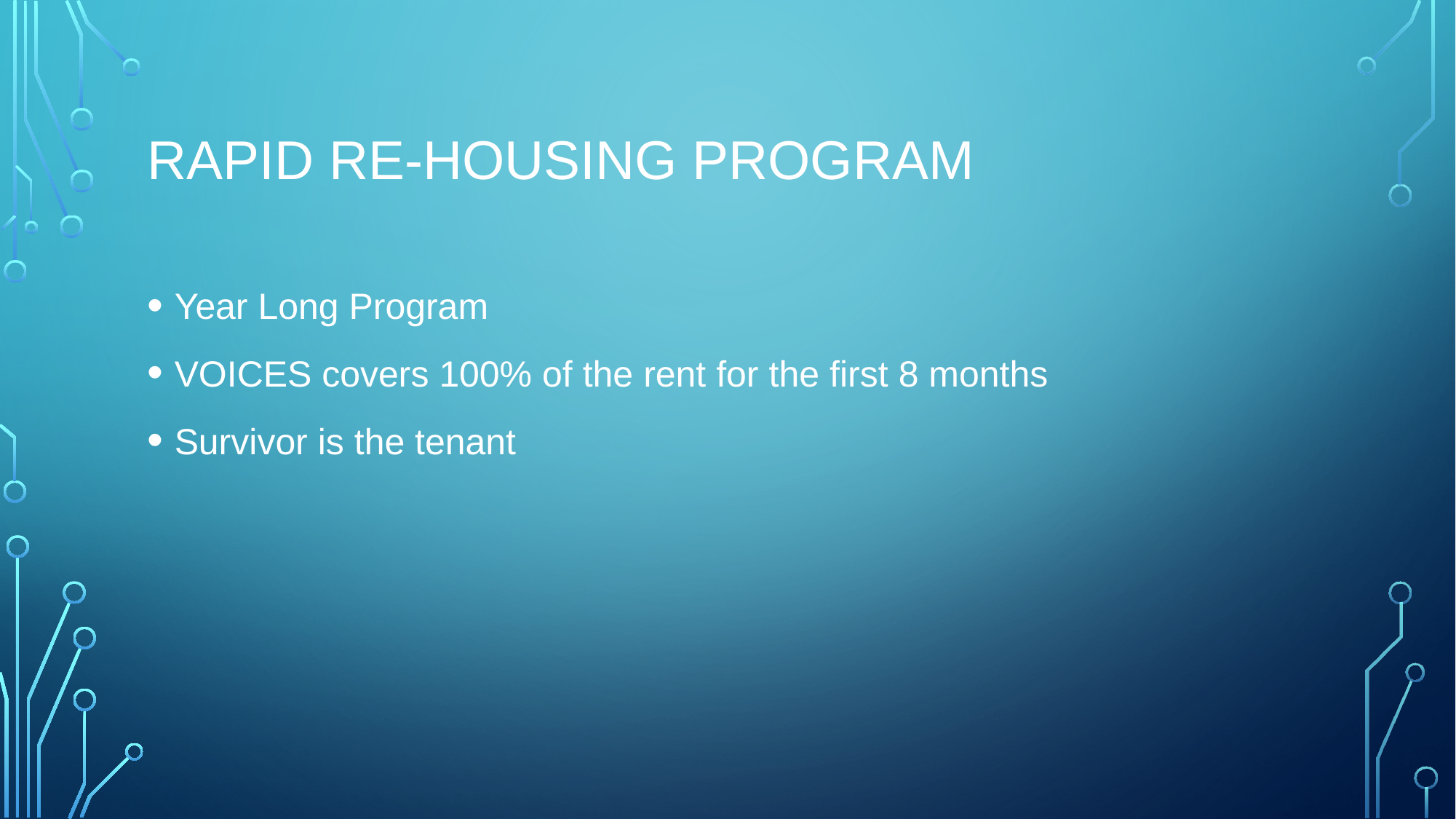

# Rapid re-housing program
Year Long Program
VOICES covers 100% of the rent for the first 8 months
Survivor is the tenant